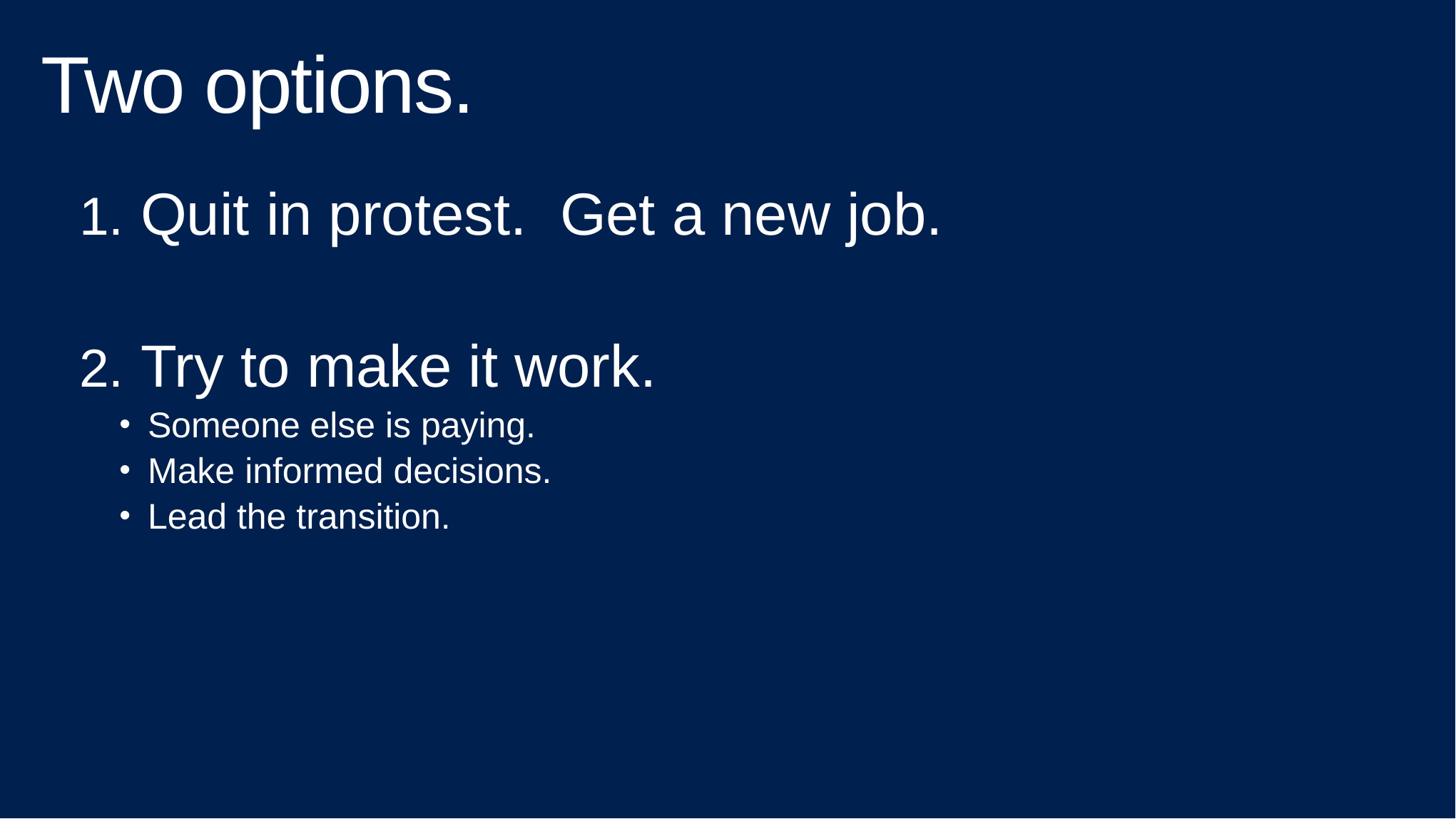

# Two options.
Quit in protest.  Get a new job.

Try to make it work.
Someone else is paying.
Make informed decisions.
Lead the transition.